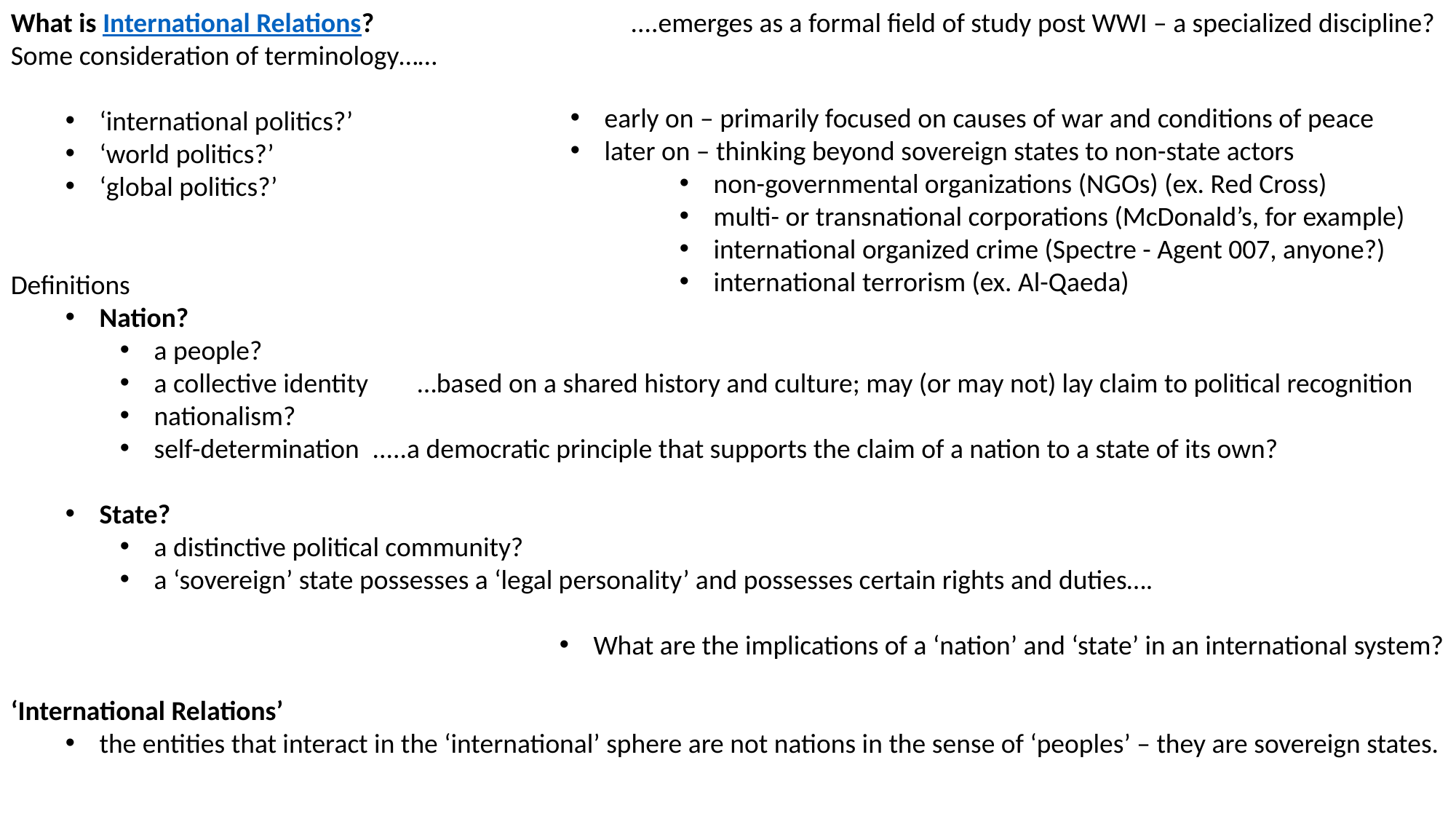

What is International Relations?		            ....emerges as a formal field of study post WWI – a specialized discipline?
Some consideration of terminology……

‘international politics?’
‘world politics?’
‘global politics?’

Definitions
Nation?
a people?
a collective identity        …based on a shared history and culture; may (or may not) lay claim to political recognition
nationalism?
self-determination	.....a democratic principle that supports the claim of a nation to a state of its own?

State?
a distinctive political community?
a ‘sovereign’ state possesses a ‘legal personality’ and possesses certain rights and duties….

What are the implications of a ‘nation’ and ‘state’ in an international system?

‘International Relations’
the entities that interact in the ‘international’ sphere are not nations in the sense of ‘peoples’ – they are sovereign states.

early on – primarily focused on causes of war and conditions of peace
later on – thinking beyond sovereign states to non-state actors
non-governmental organizations (NGOs) (ex. Red Cross)
multi- or transnational corporations (McDonald’s, for example)
international organized crime (Spectre - Agent 007, anyone?)
international terrorism (ex. Al-Qaeda)